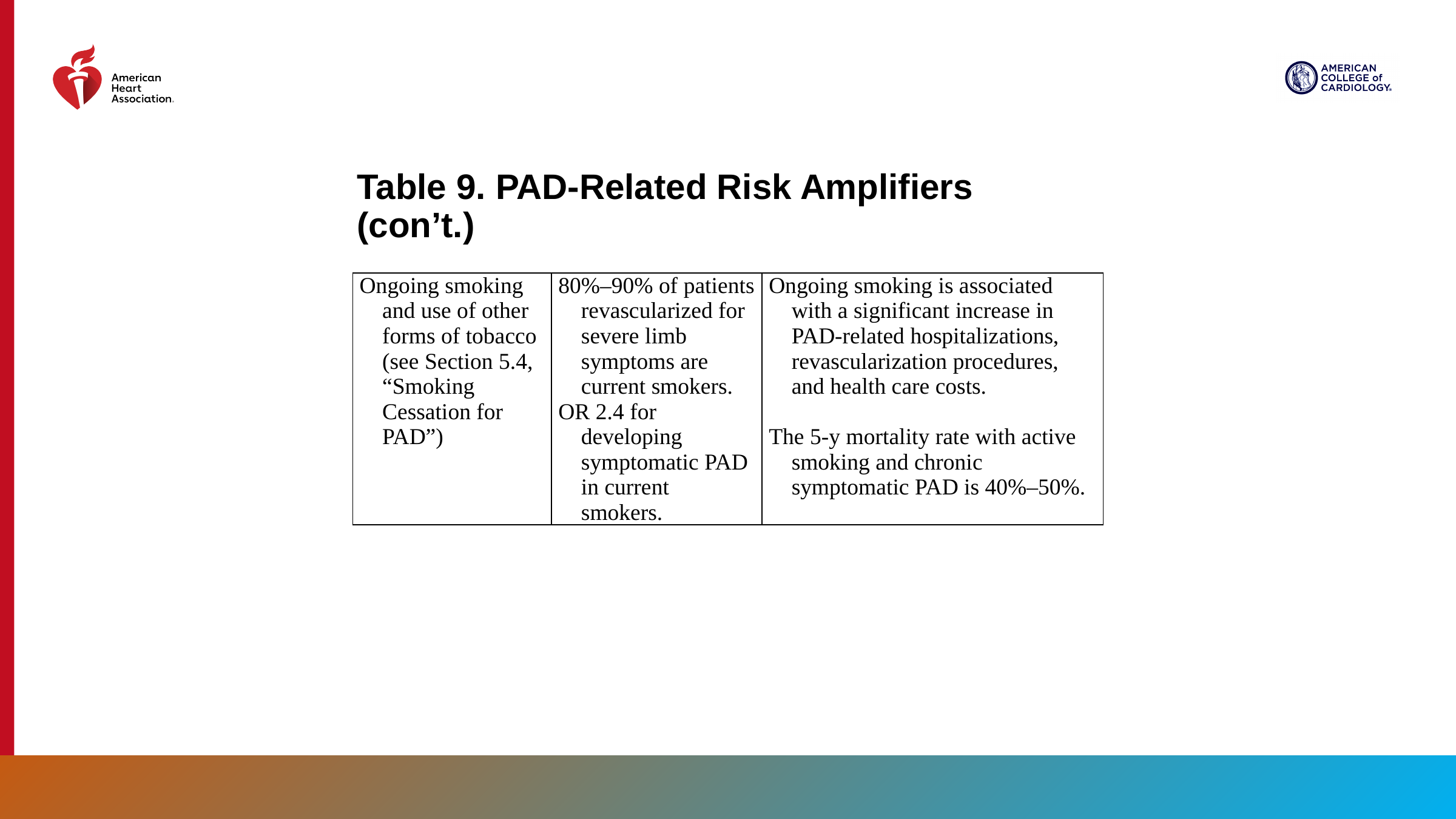

Table 9. PAD-Related Risk Amplifiers (con’t.)
| Ongoing smoking and use of other forms of tobacco (see Section 5.4, “Smoking Cessation for PAD”) | 80%–90% of patients revascularized for severe limb symptoms are current smokers. OR 2.4 for developing symptomatic PAD in current smokers. | Ongoing smoking is associated with a significant increase in PAD-related hospitalizations, revascularization procedures, and health care costs.   The 5-y mortality rate with active smoking and chronic symptomatic PAD is 40%–50%. |
| --- | --- | --- |